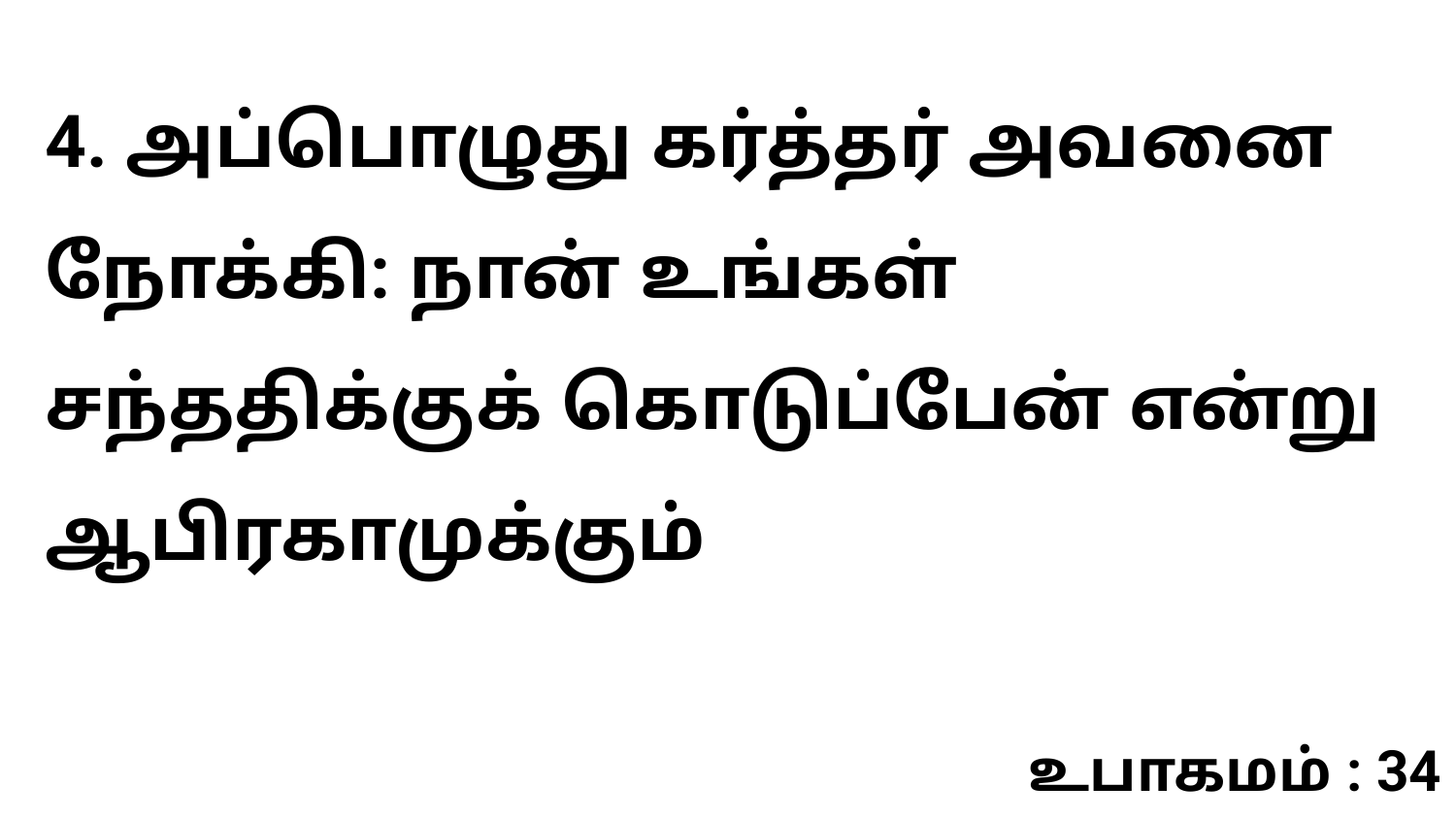

4. அப்பொழுது கர்த்தர் அவனை நோக்கி: நான் உங்கள் சந்ததிக்குக் கொடுப்பேன் என்று ஆபிரகாமுக்கும்
உபாகமம் : 34